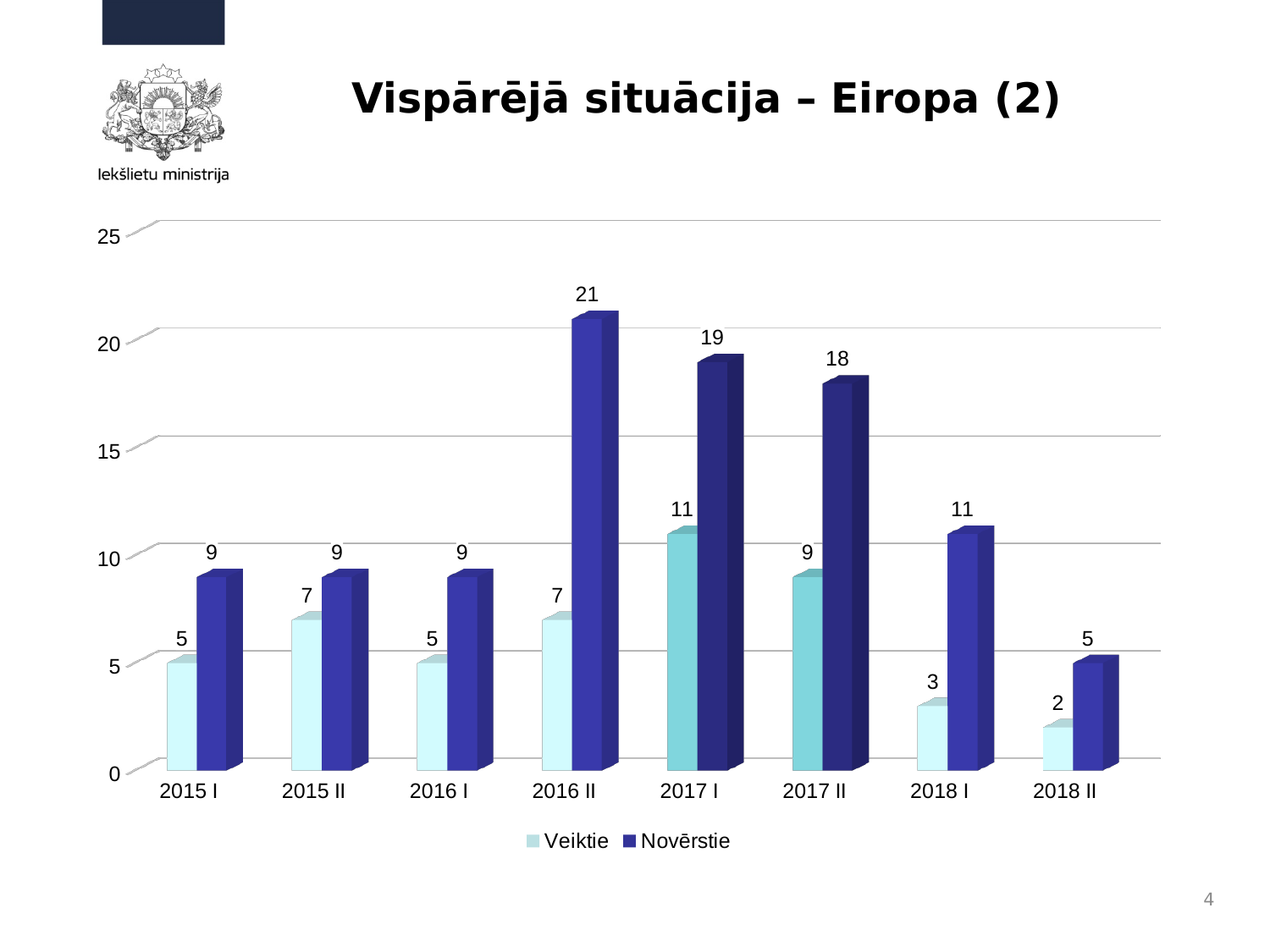

# Vispārējā situācija – Eiropa (2)

[unsupported chart]

4